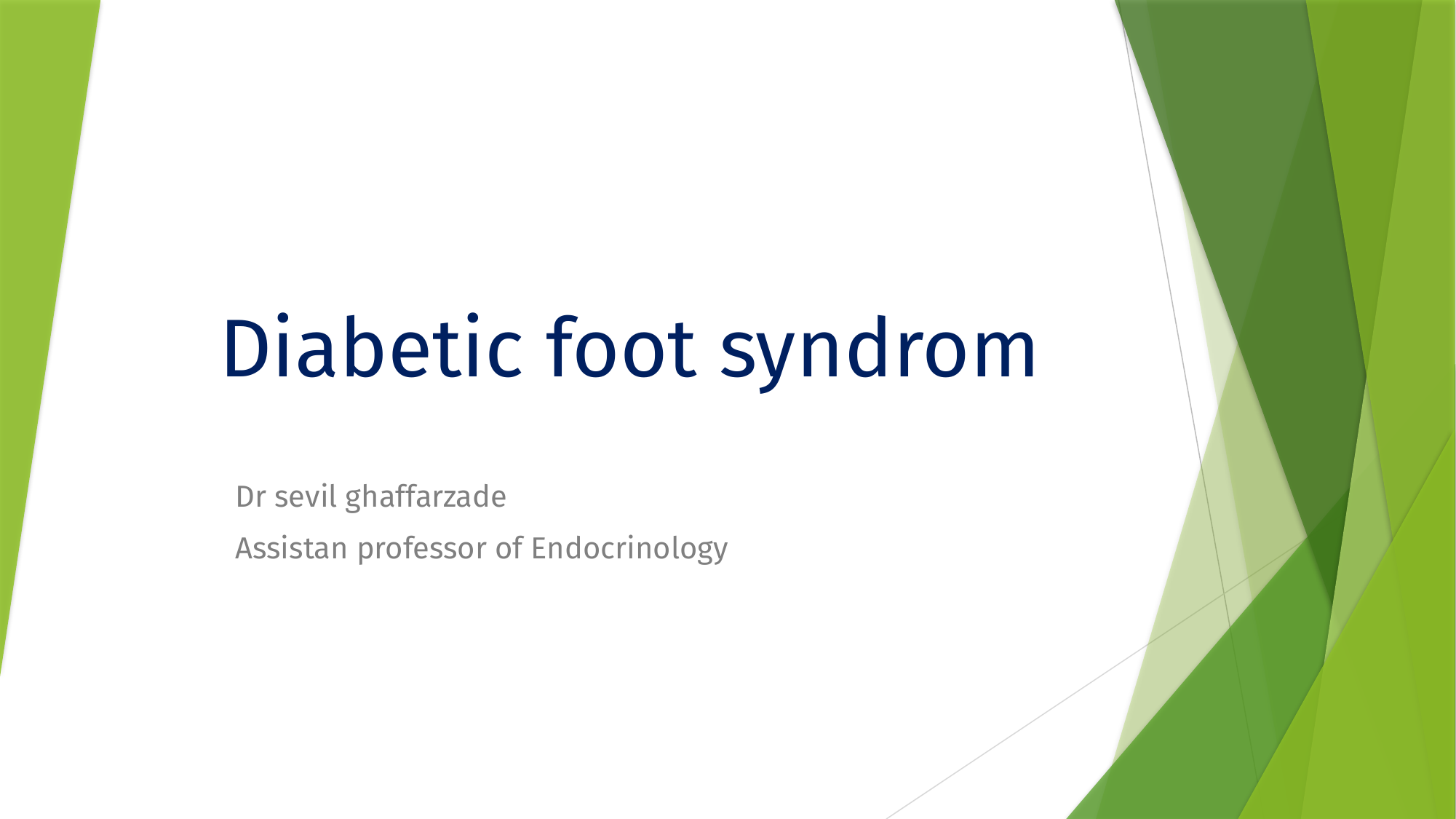

# Diabetic foot syndrom
Dr sevil ghaffarzade
Assistan professor of Endocrinology